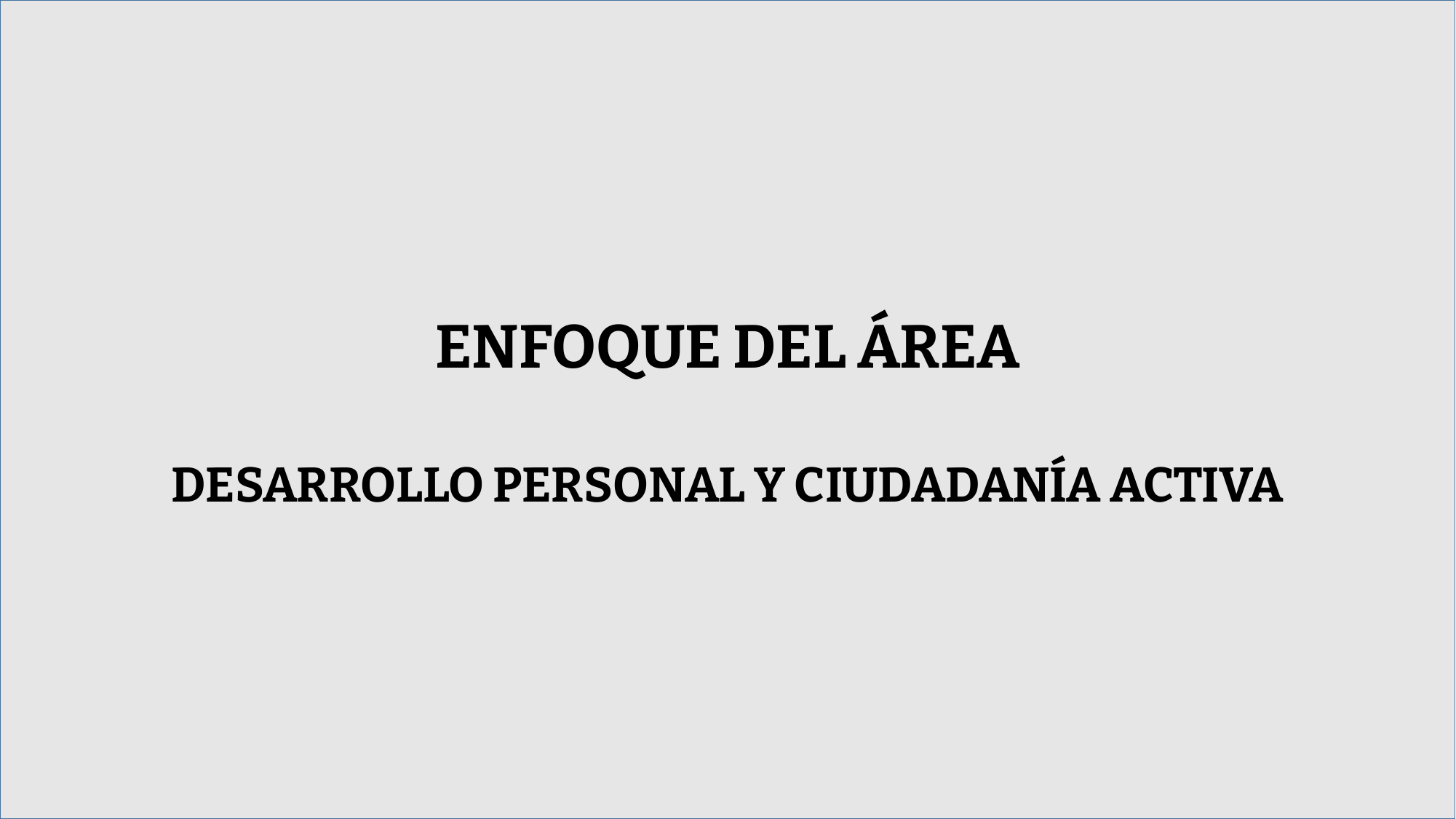

ENFOQUE DEL ÁREA

DESARROLLO PERSONAL Y CIUDADANÍA ACTIVA